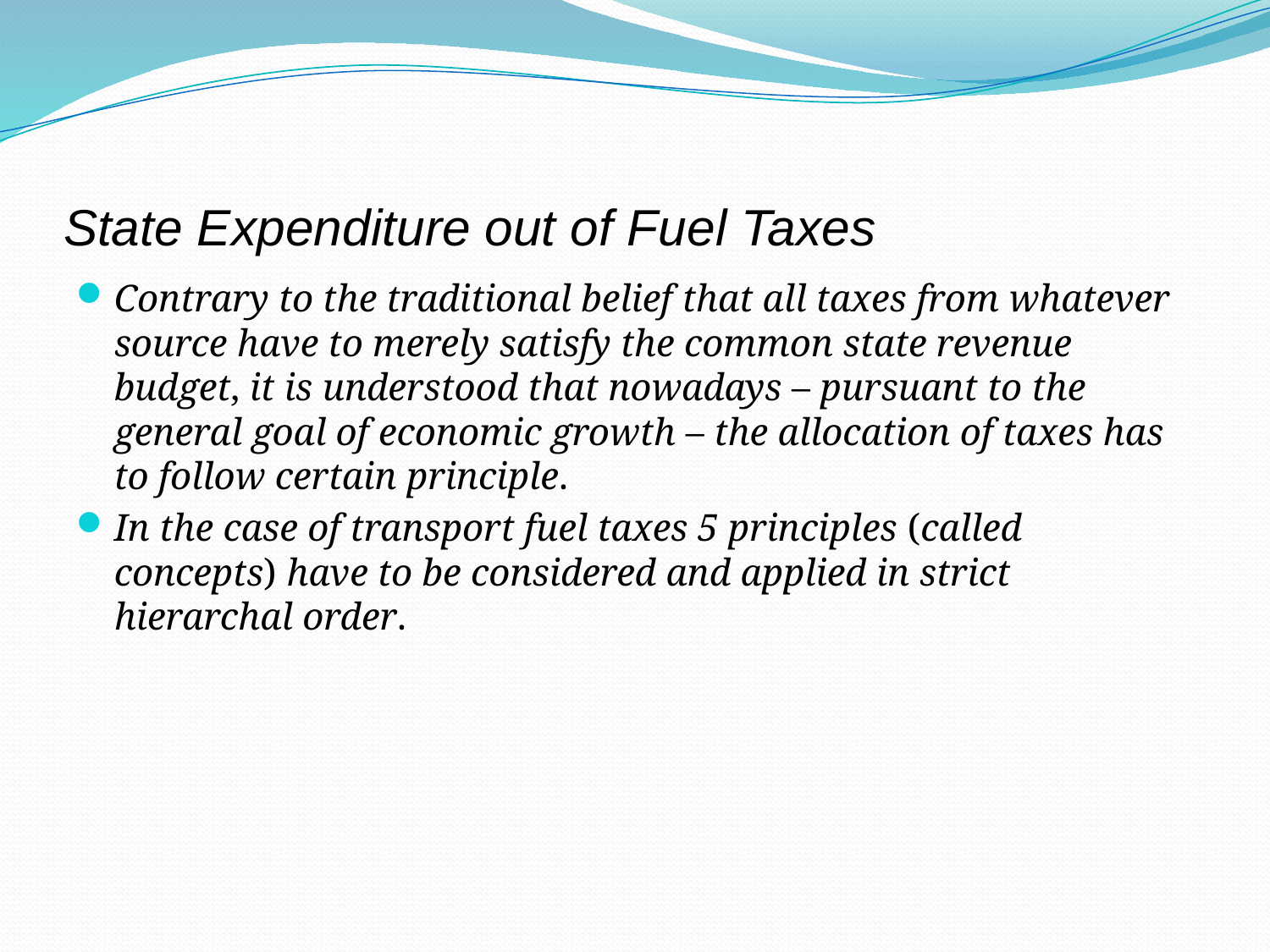

# State Expenditure out of Fuel Taxes
Contrary to the traditional belief that all taxes from whatever source have to merely satisfy the common state revenue budget, it is understood that nowadays – pursuant to the general goal of economic growth – the allocation of taxes has to follow certain principle.
In the case of transport fuel taxes 5 principles (called concepts) have to be considered and applied in strict hierarchal order.